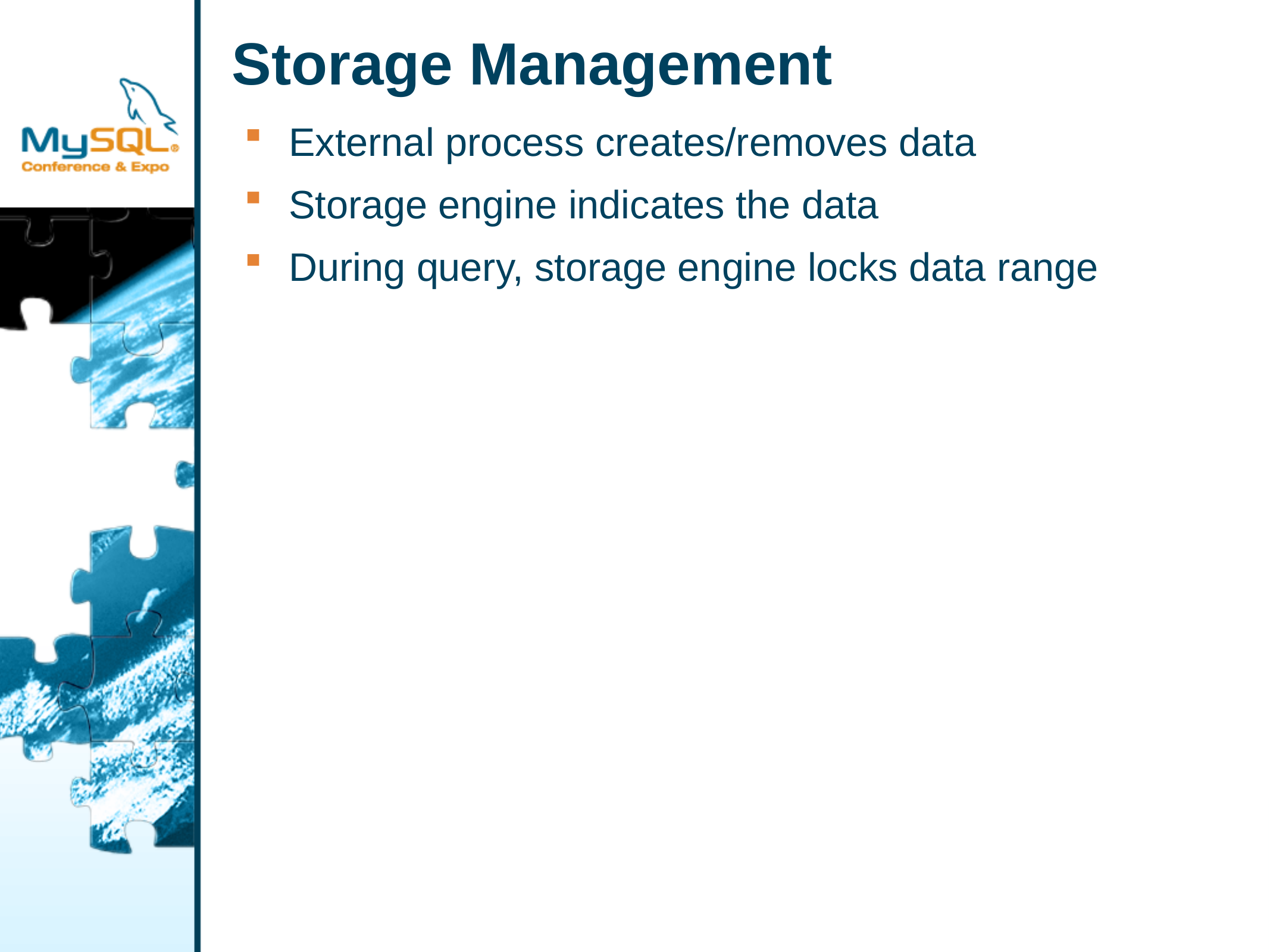

# Storage Management
External process creates/removes data
Storage engine indicates the data
During query, storage engine locks data range